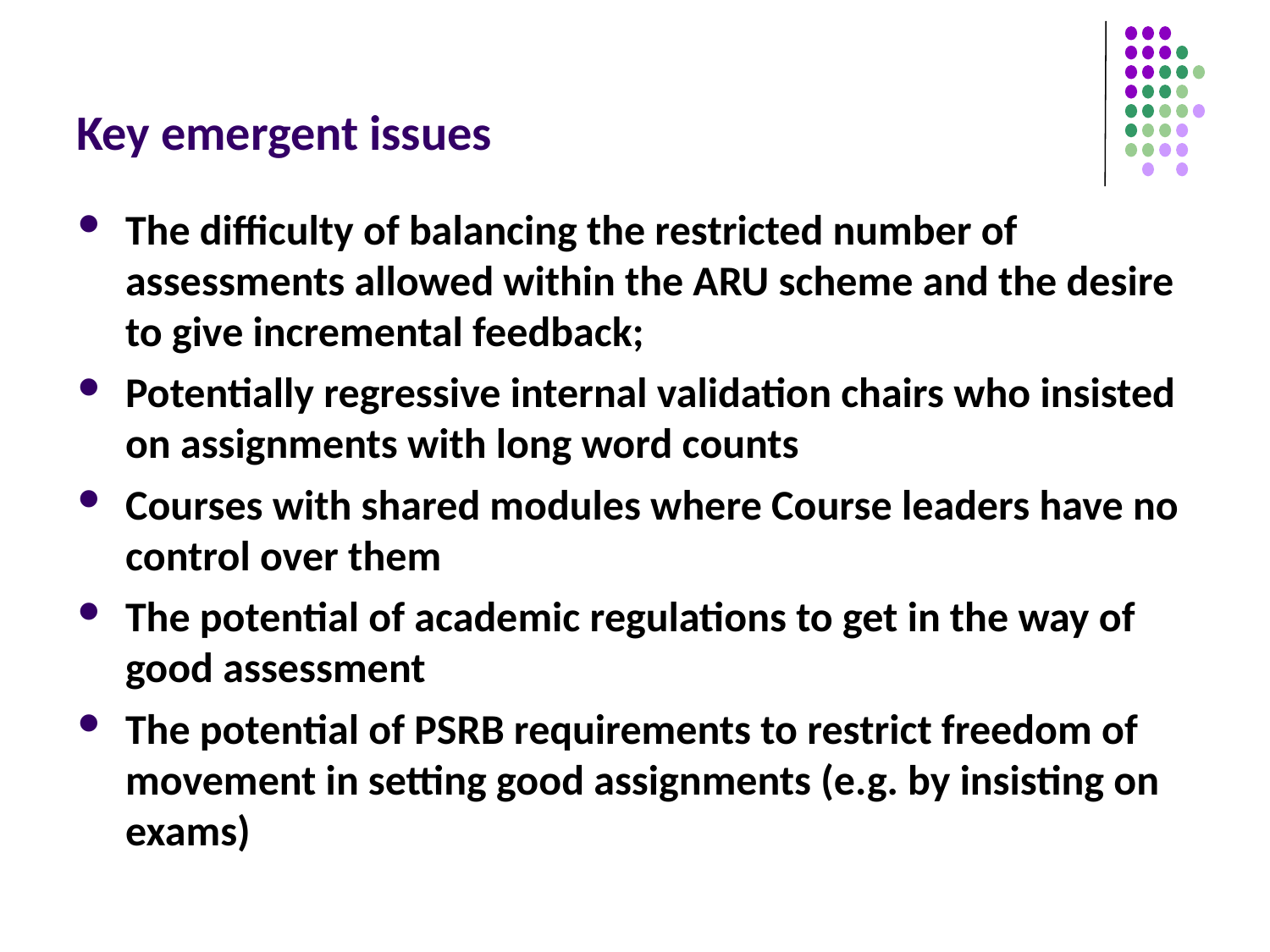

# Key emergent issues
The difficulty of balancing the restricted number of assessments allowed within the ARU scheme and the desire to give incremental feedback;
Potentially regressive internal validation chairs who insisted on assignments with long word counts
Courses with shared modules where Course leaders have no control over them
The potential of academic regulations to get in the way of good assessment
The potential of PSRB requirements to restrict freedom of movement in setting good assignments (e.g. by insisting on exams)